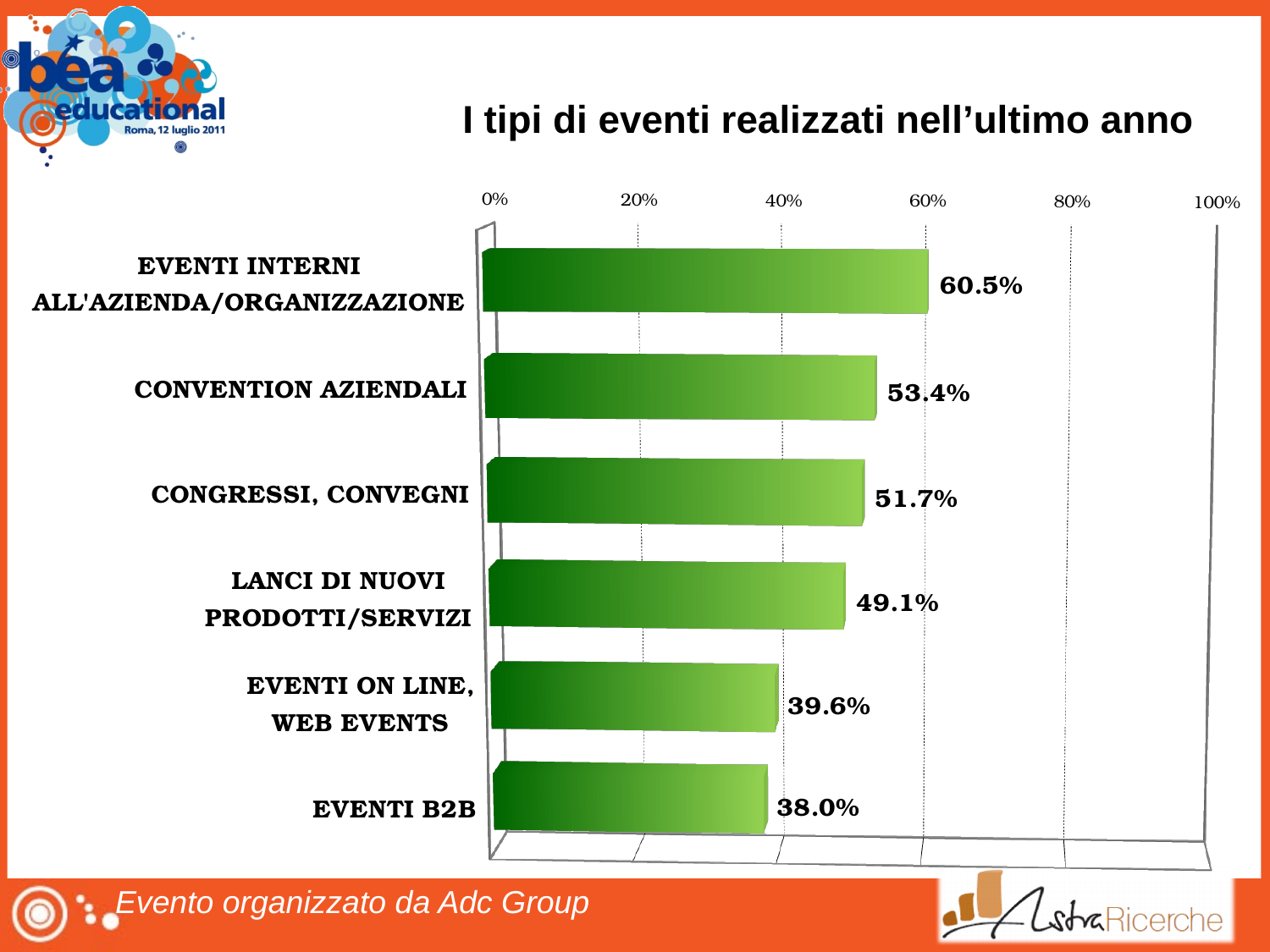

# I tipi di eventi realizzati nell’ultimo anno

[unsupported chart]